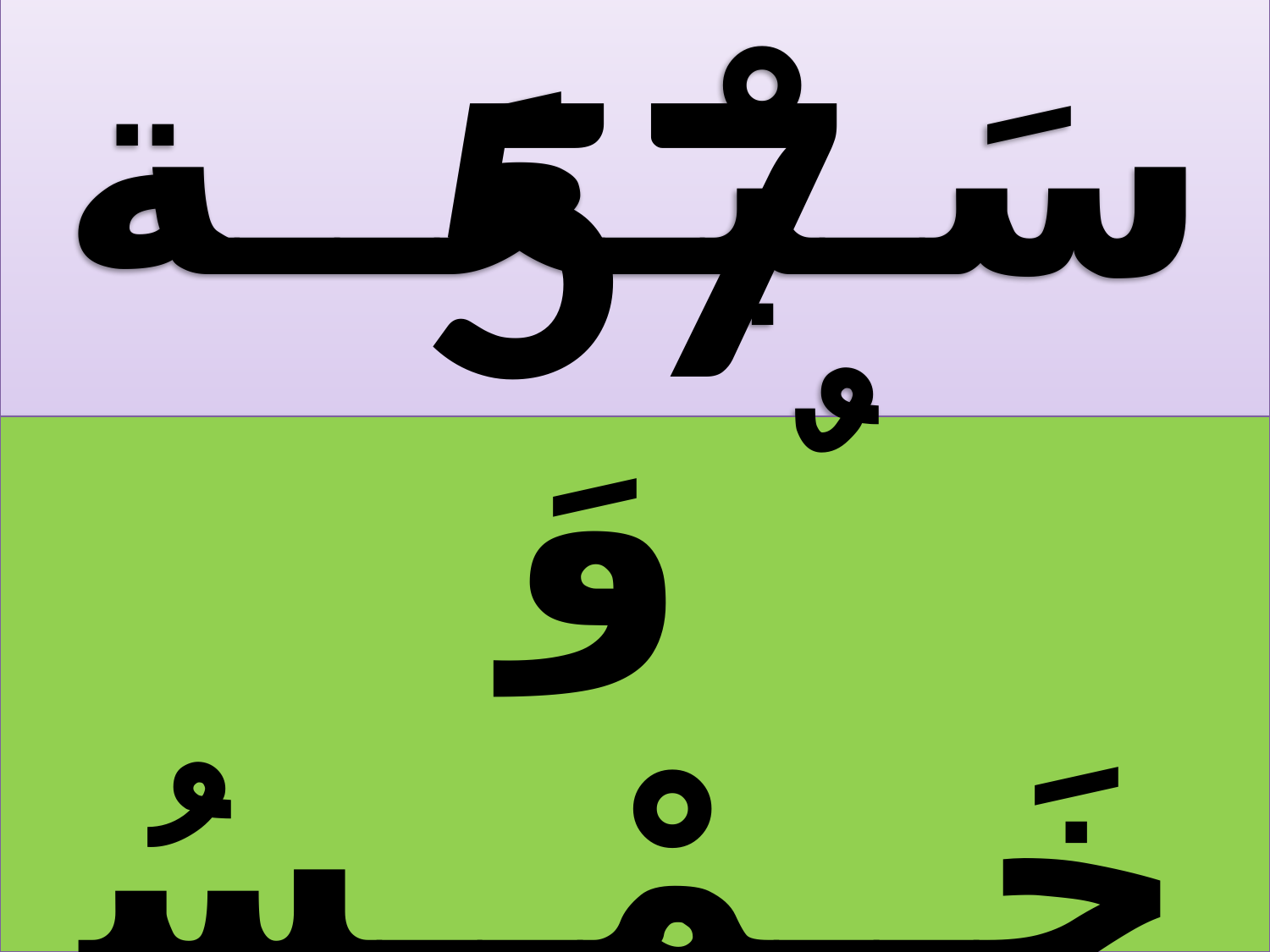

57
 أكْتُبُ العدد بالحروف
سَـبْـعَــة ٌ وَ خَــمْــسُونَ